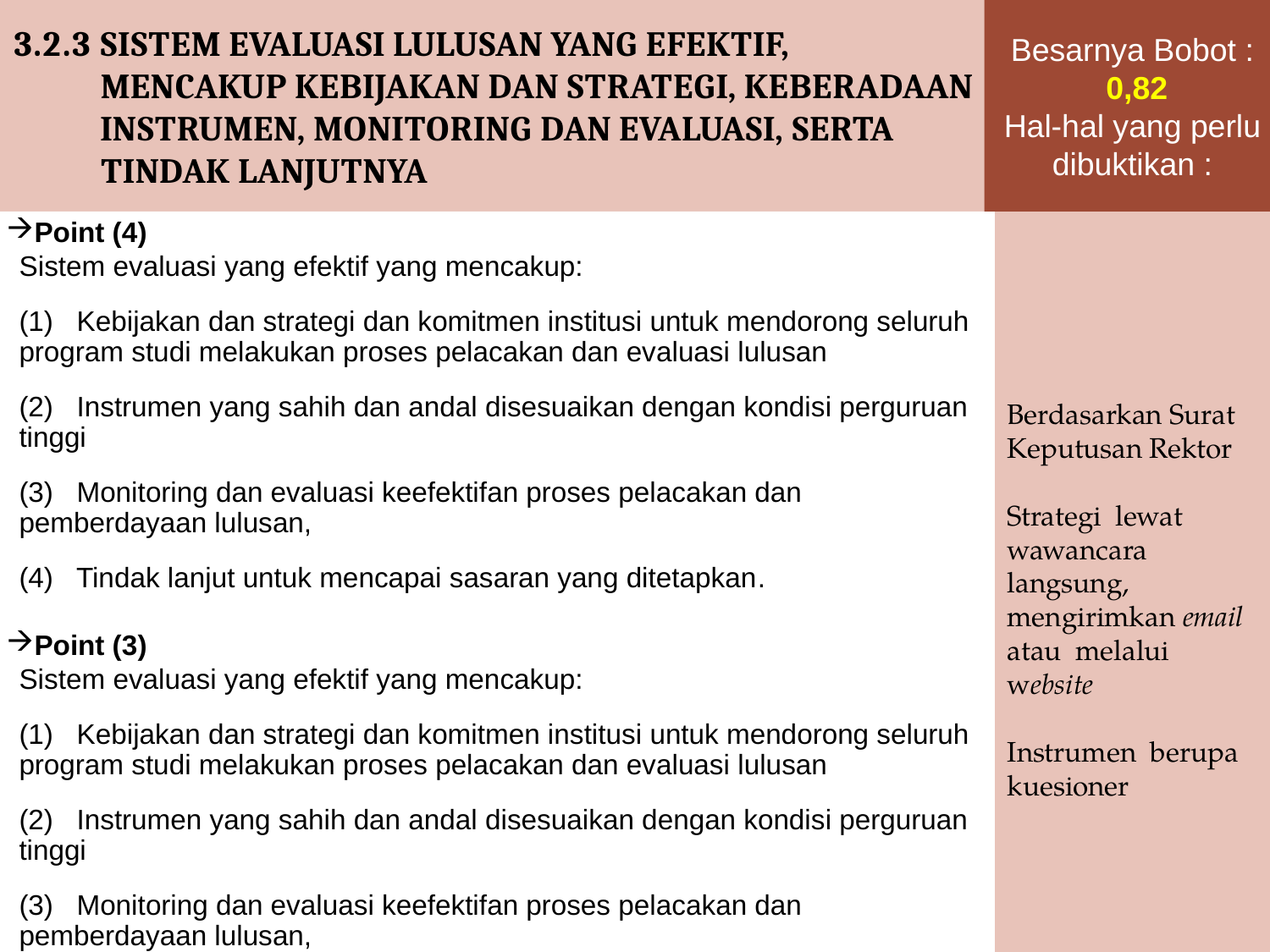

3.2.3 SISTEM EVALUASI LULUSAN YANG EFEKTIF, MENCAKUP KEBIJAKAN DAN STRATEGI, KEBERADAAN INSTRUMEN, MONITORING DAN EVALUASI, SERTA TINDAK LANJUTNYA
Besarnya Bobot :
 0,82
Hal-hal yang perlu dibuktikan :
Point (4)
	Sistem evaluasi yang efektif yang mencakup:
	(1)   Kebijakan dan strategi dan komitmen institusi untuk mendorong seluruh program studi melakukan proses pelacakan dan evaluasi lulusan
	(2)   Instrumen yang sahih dan andal disesuaikan dengan kondisi perguruan tinggi
	(3)   Monitoring dan evaluasi keefektifan proses pelacakan dan pemberdayaan lulusan,
	(4)   Tindak lanjut untuk mencapai sasaran yang ditetapkan.

Point (3)
	Sistem evaluasi yang efektif yang mencakup:
	(1)   Kebijakan dan strategi dan komitmen institusi untuk mendorong seluruh program studi melakukan proses pelacakan dan evaluasi lulusan
	(2)   Instrumen yang sahih dan andal disesuaikan dengan kondisi perguruan tinggi
	(3)   Monitoring dan evaluasi keefektifan proses pelacakan dan pemberdayaan lulusan,
	tetapi tidak ada  tindak lanjut untuk mencapai sasaran yang ditetapkan.

Berdasarkan Surat Keputusan Rektor

Strategi  lewat  wawancara langsung,  mengirimkan email atau  melalui website

Instrumen  berupa kuesioner